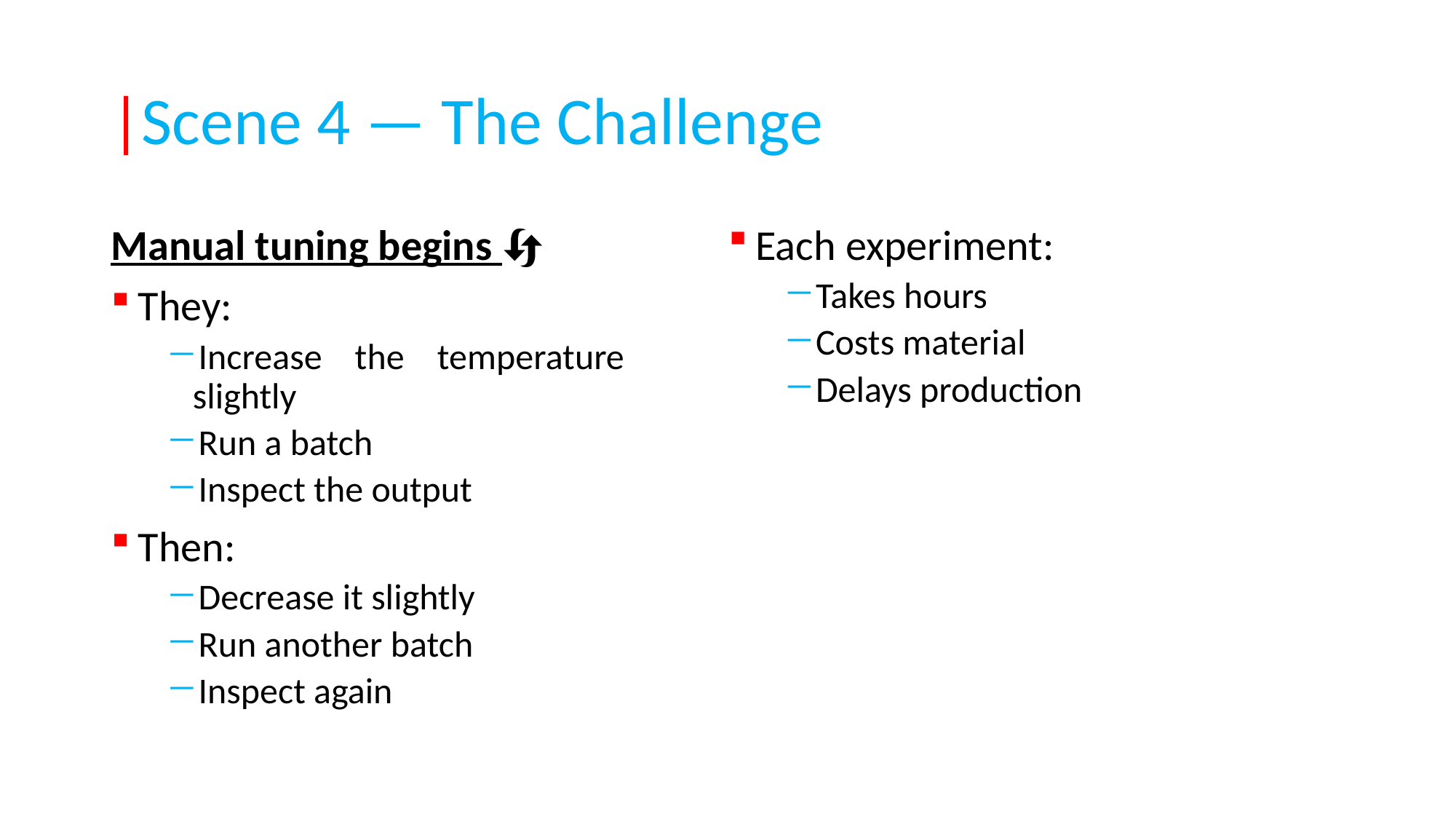

# |Scene 4 — The Challenge
Manual tuning begins 🔄
They:
Increase the temperature slightly
Run a batch
Inspect the output
Then:
Decrease it slightly
Run another batch
Inspect again

Each experiment:
Takes hours
Costs material
Delays production